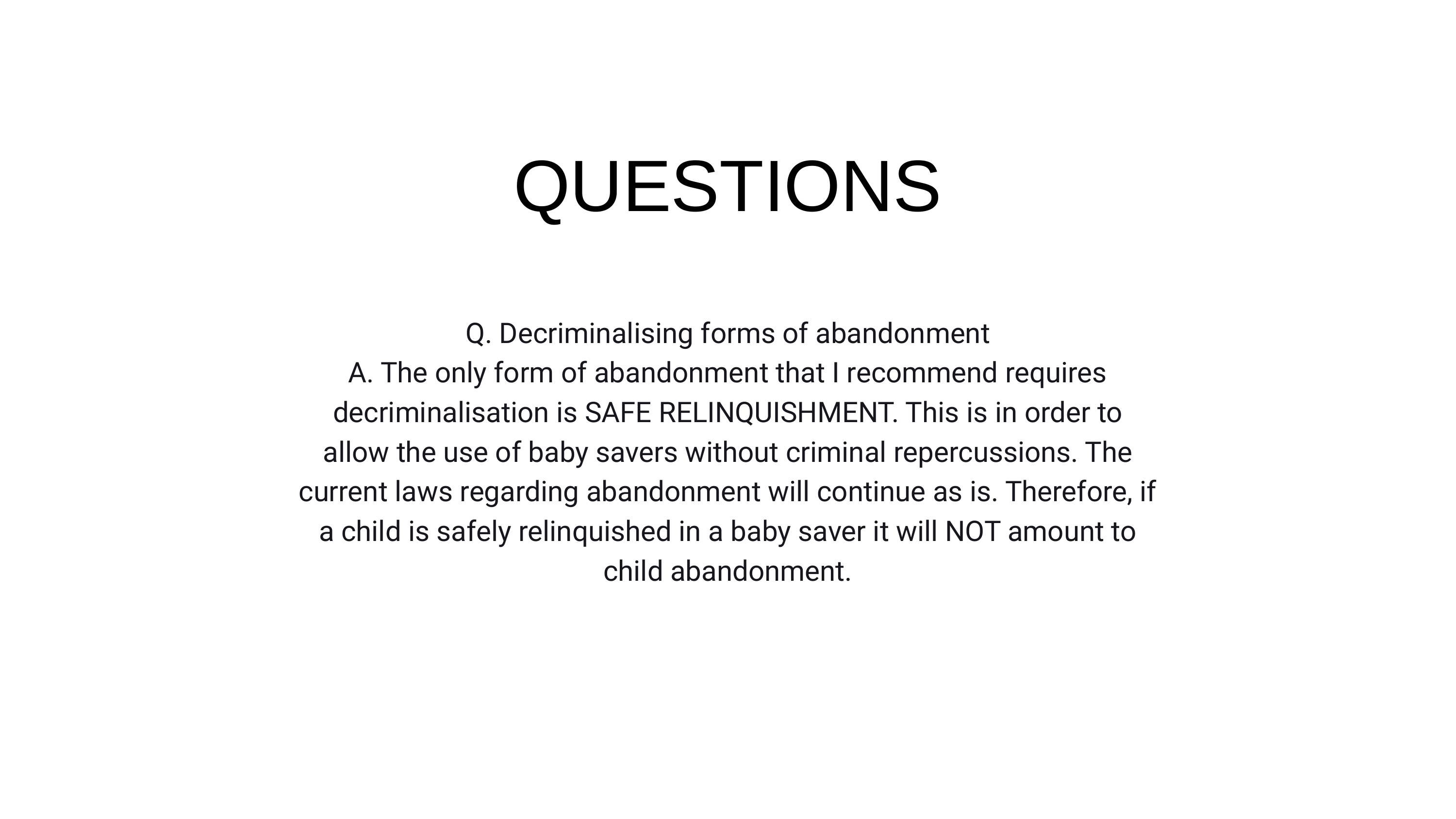

QUESTIONS
Q. Decriminalising forms of abandonment
A. The only form of abandonment that I recommend requires decriminalisation is SAFE RELINQUISHMENT. This is in order to allow the use of baby savers without criminal repercussions. The current laws regarding abandonment will continue as is. Therefore, if a child is safely relinquished in a baby saver it will NOT amount to child abandonment.